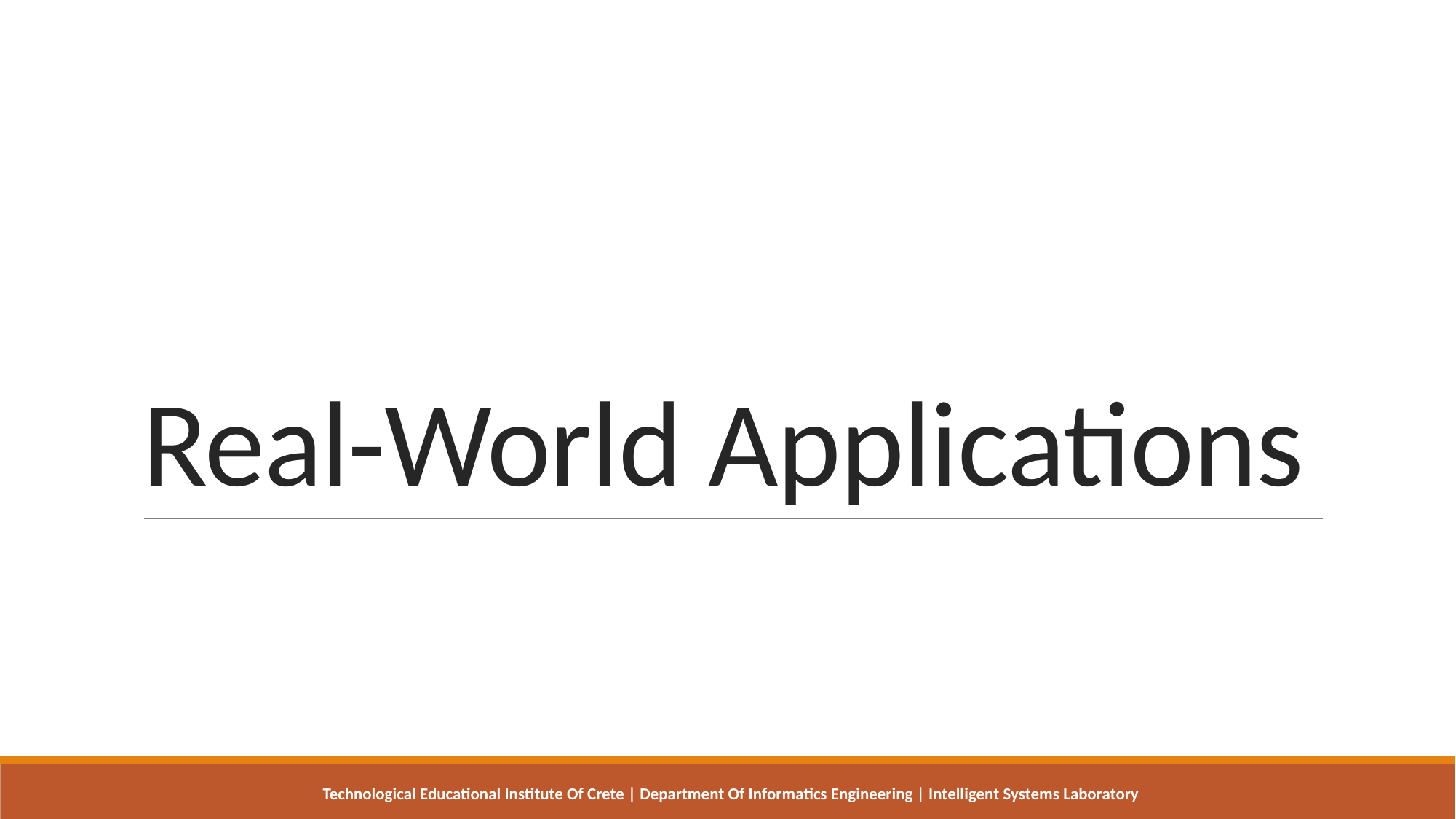

# Real-World Applications
Technological Educational Institute Of Crete | Department Of Informatics Engineering | Intelligent Systems Laboratory